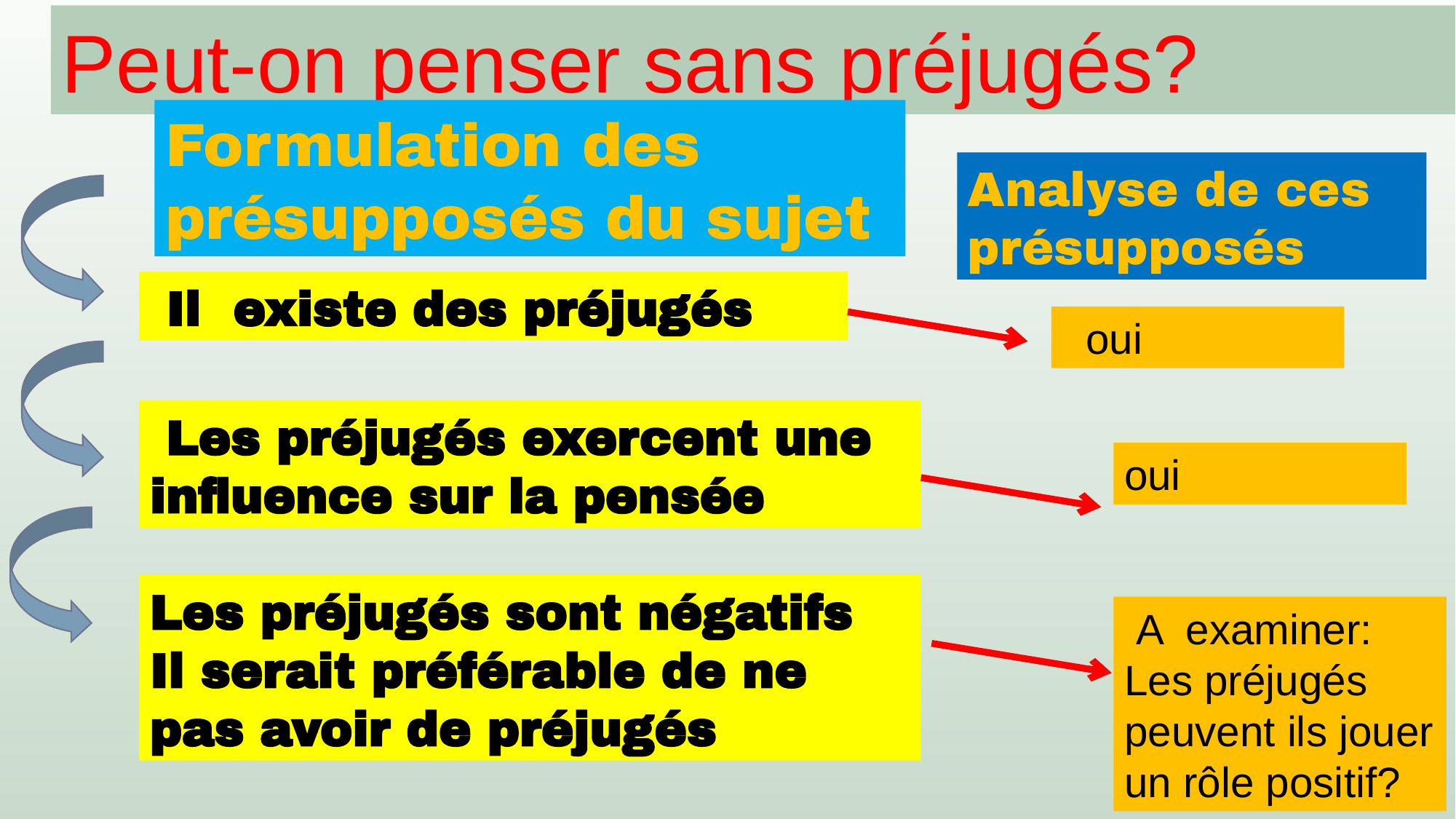

Peut-on penser sans préjugés?
Formulation des présupposés du sujet
Analyse de ces présupposés

 Il  existe des préjugés
  oui

 Les préjugés exercent une influence sur la pensée
oui

Les préjugés sont négatifs
Il serait préférable de ne pas avoir de préjugés
 A  examiner:
Les préjugés peuvent ils jouer un rôle positif?